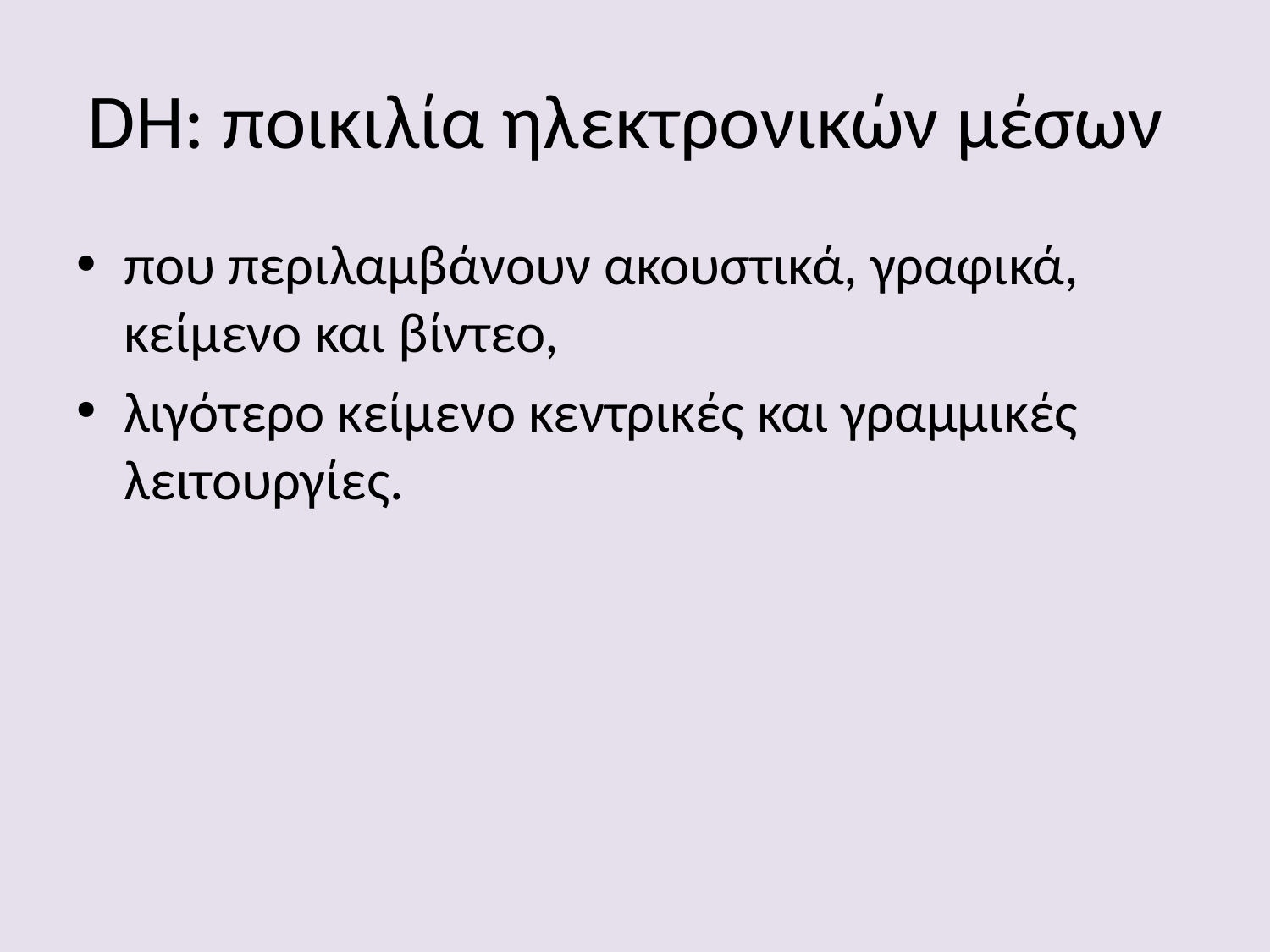

# DH: ποικιλία ηλεκτρονικών μέσων
που περιλαμβάνουν ακουστικά, γραφικά, κείμενο και βίντεο,
λιγότερο κείμενο κεντρικές και γραμμικές λειτουργίες.